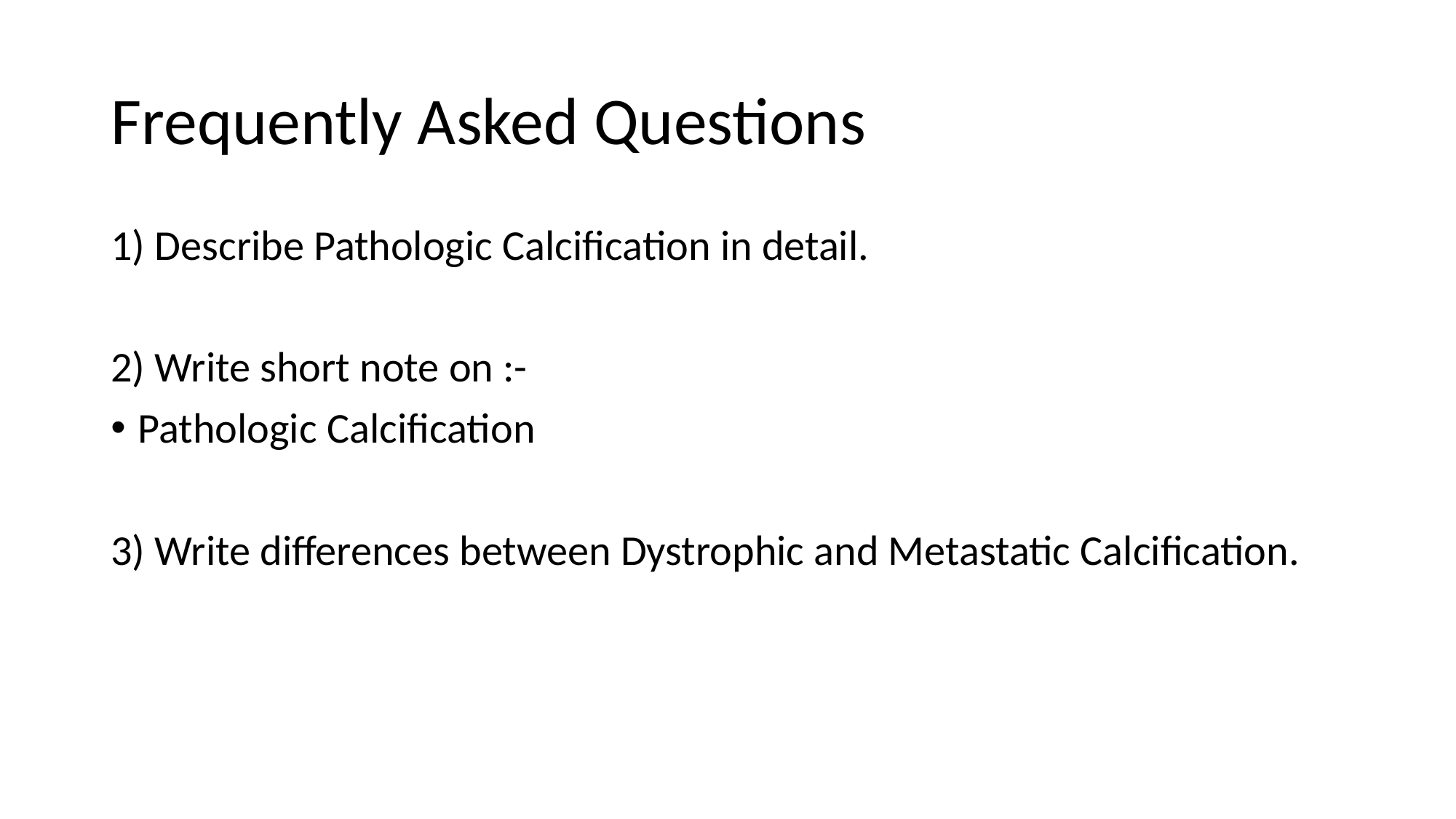

# Frequently Asked Questions
1) Describe Pathologic Calcification in detail.

2) Write short note on :-
Pathologic Calcification

3) Write differences between Dystrophic and Metastatic Calcification.